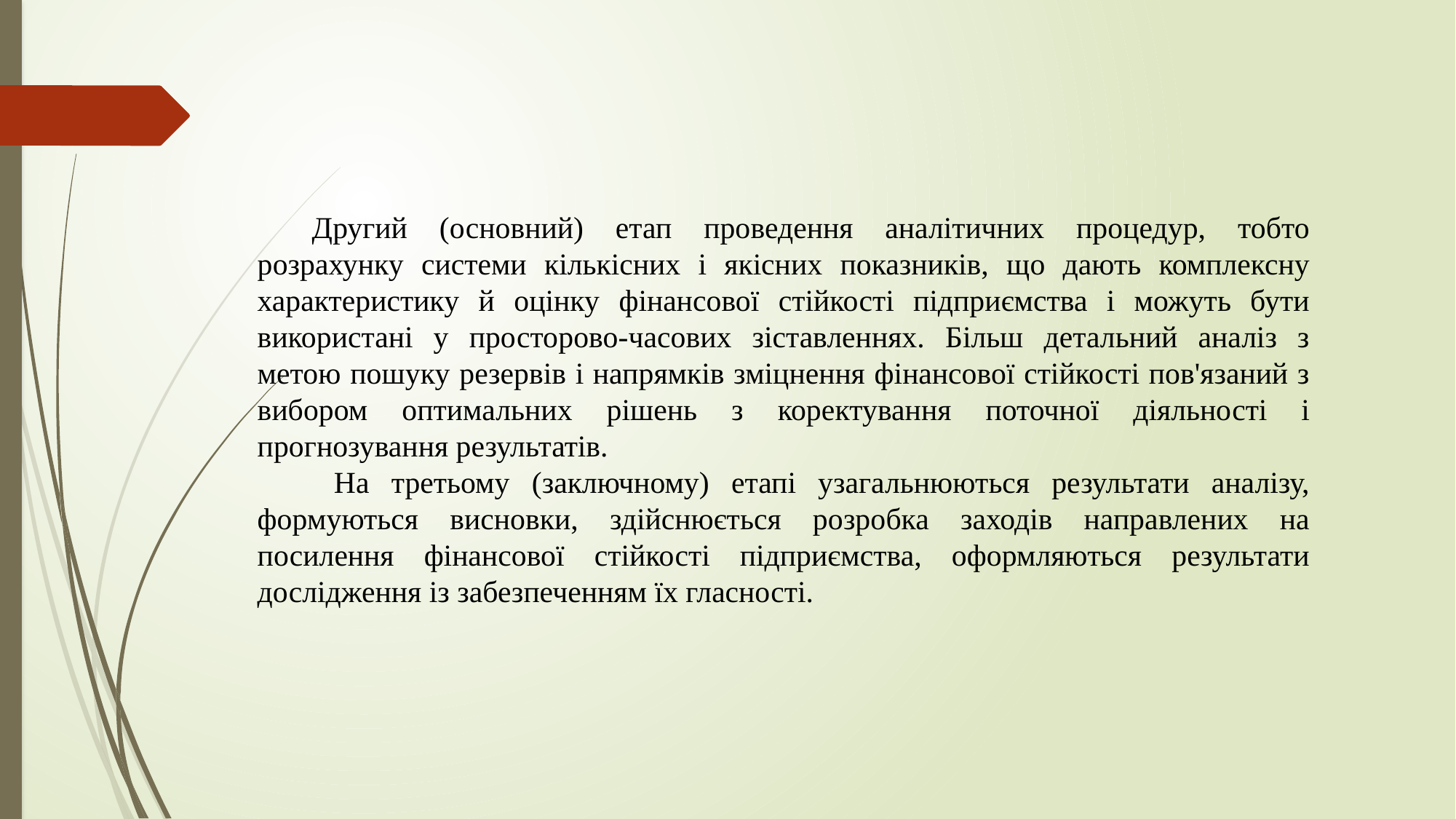

Другий (основний) етап проведення аналітичних процедур, тобто розрахунку системи кількісних і якісних показників, що дають комплексну характеристику й оцінку фінансової стійкості підприємства і можуть бути використані у просторово-часових зіставленнях. Більш детальний аналіз з метою пошуку резервів і напрямків зміцнення фінансової стійкості пов'язаний з вибором оптимальних рішень з коректування поточної діяльності і прогнозування результатів.
 На третьому (заключному) етапі узагальнюються результати аналізу, формуються висновки, здійснюється розробка заходів направлених на посилення фінансової стійкості підприємства, оформляються результати дослідження із забезпеченням їх гласності.